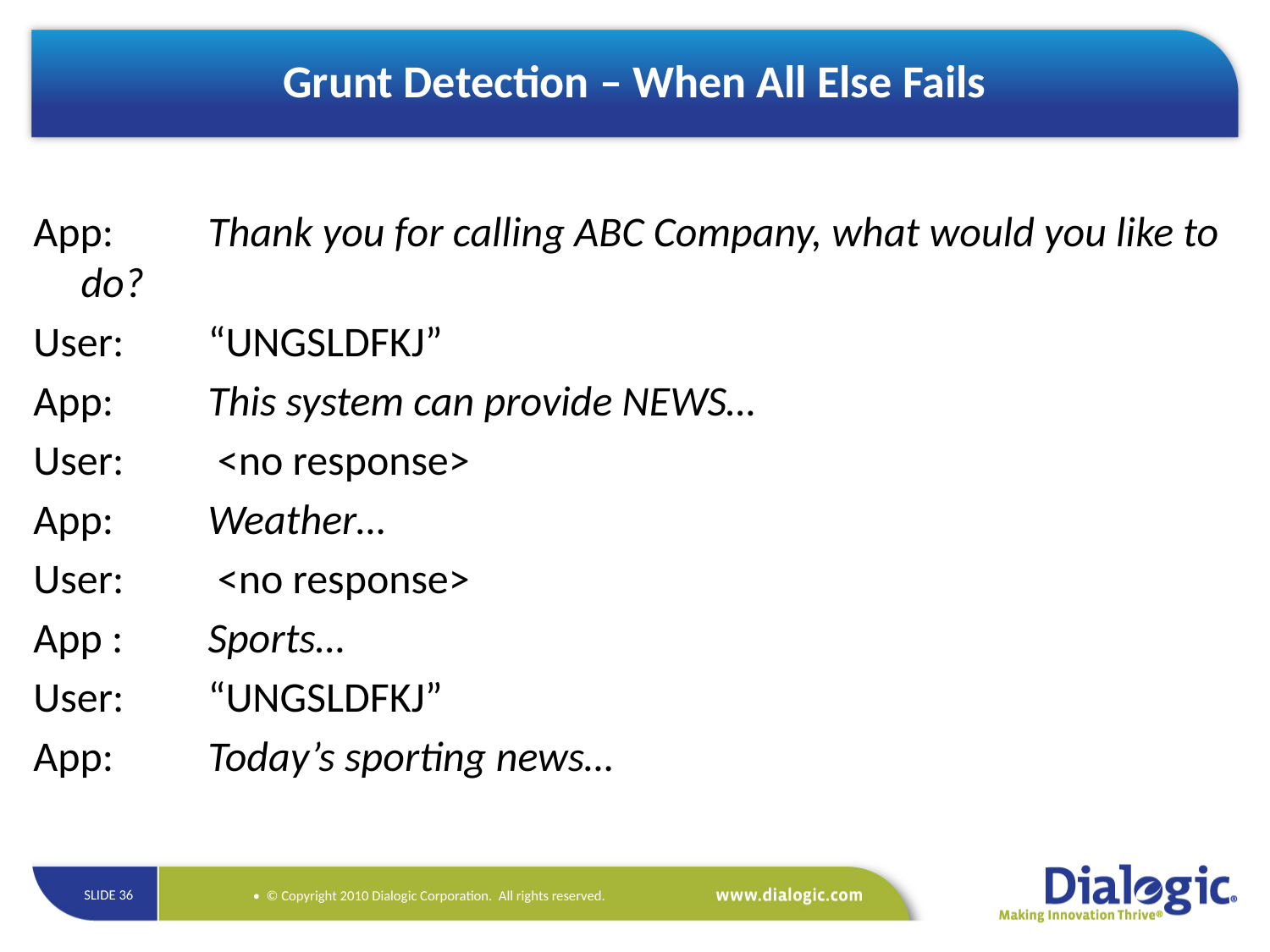

# Grunt Detection – When All Else Fails

App:	Thank you for calling ABC Company, what would you like to do?
User:	“UNGSLDFKJ”
App:	This system can provide NEWS…
User:	 <no response>
App: 	Weather…
User:	 <no response>
App : 	Sports…
User:	“UNGSLDFKJ”
App:	Today’s sporting news…